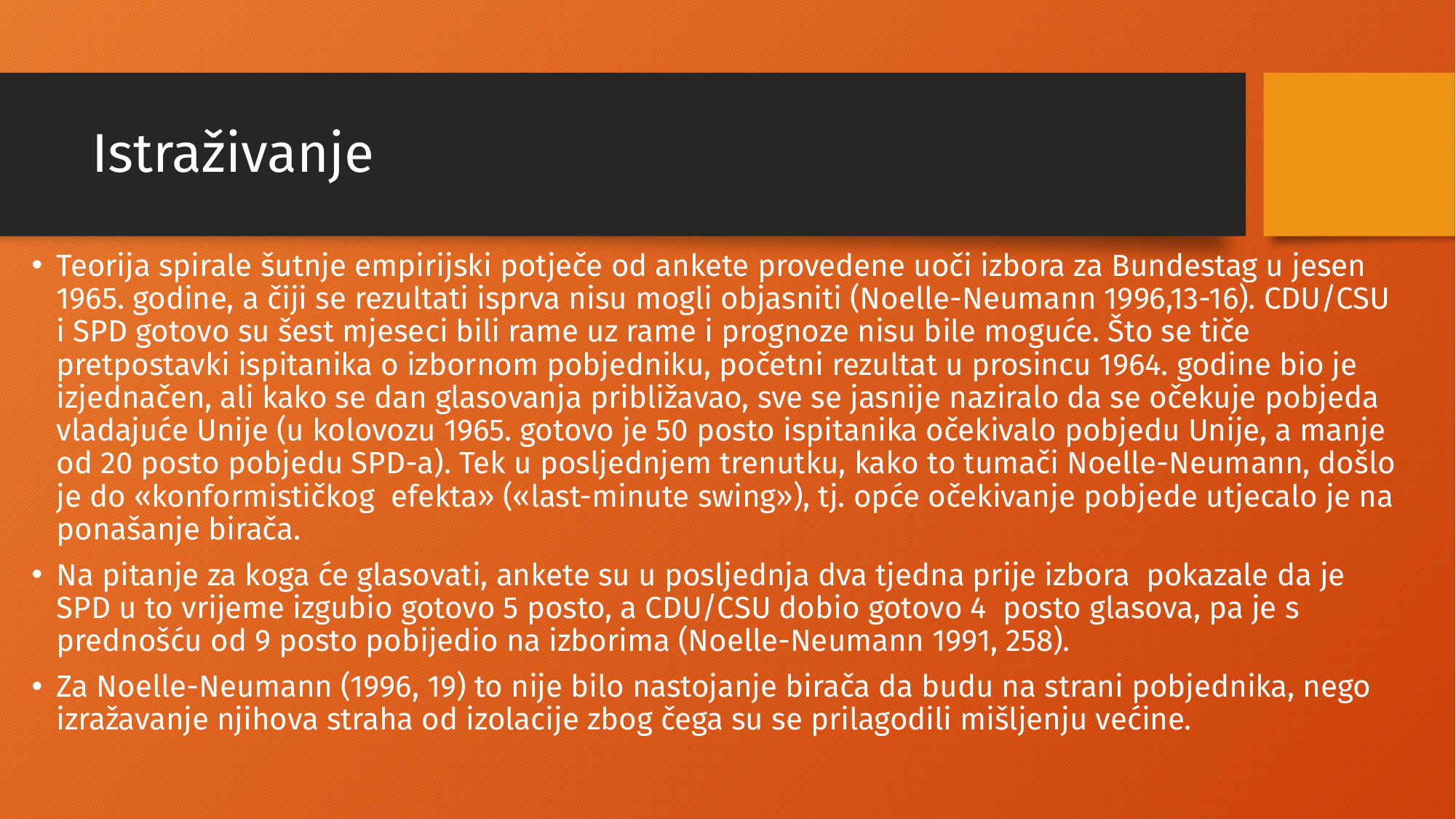

# Istraživanje
Teorija spirale šutnje empirijski potječe od ankete provedene uoči izbora za Bundestag u jesen 1965. godine, a čiji se rezultati isprva nisu mogli objasniti (Noelle-Neumann 1996,13-16). CDU/CSU i SPD gotovo su šest mjeseci bili rame uz rame i prognoze nisu bile moguće. Što se tiče pretpostavki ispitanika o izbornom pobjedniku, početni rezultat u prosincu 1964. godine bio je izjednačen, ali kako se dan glasovanja približavao, sve se jasnije naziralo da se očekuje pobjeda vladajuće Unije (u kolovozu 1965. gotovo je 50 posto ispitanika očekivalo pobjedu Unije, a manje od 20 posto pobjedu SPD-a). Tek u posljednjem trenutku, kako to tumači Noelle-Neumann, došlo je do «konformističkog  efekta» («last-minute swing»), tj. opće očekivanje pobjede utjecalo je na ponašanje birača.
Na pitanje za koga će glasovati, ankete su u posljednja dva tjedna prije izbora  pokazale da je SPD u to vrijeme izgubio gotovo 5 posto, a CDU/CSU dobio gotovo 4  posto glasova, pa je s prednošću od 9 posto pobijedio na izborima (Noelle-Neumann 1991, 258).
Za Noelle-Neumann (1996, 19) to nije bilo nastojanje birača da budu na strani pobjednika, nego izražavanje njihova straha od izolacije zbog čega su se prilagodili mišljenju većine.